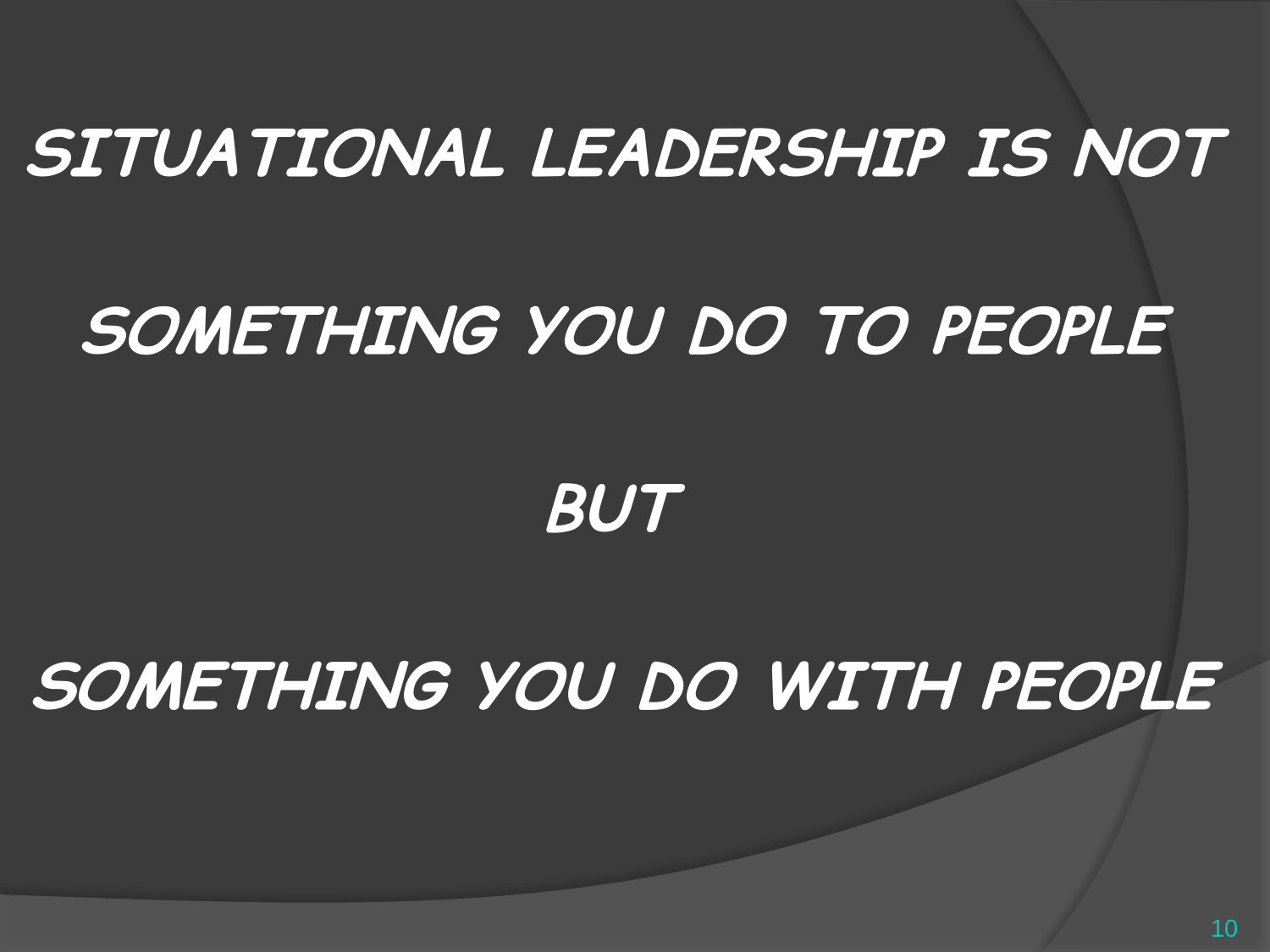

SITUATIONAL LEADERSHIP IS NOT

SOMETHING YOU DO TO PEOPLE

BUT

SOMETHING YOU DO WITH PEOPLE
10